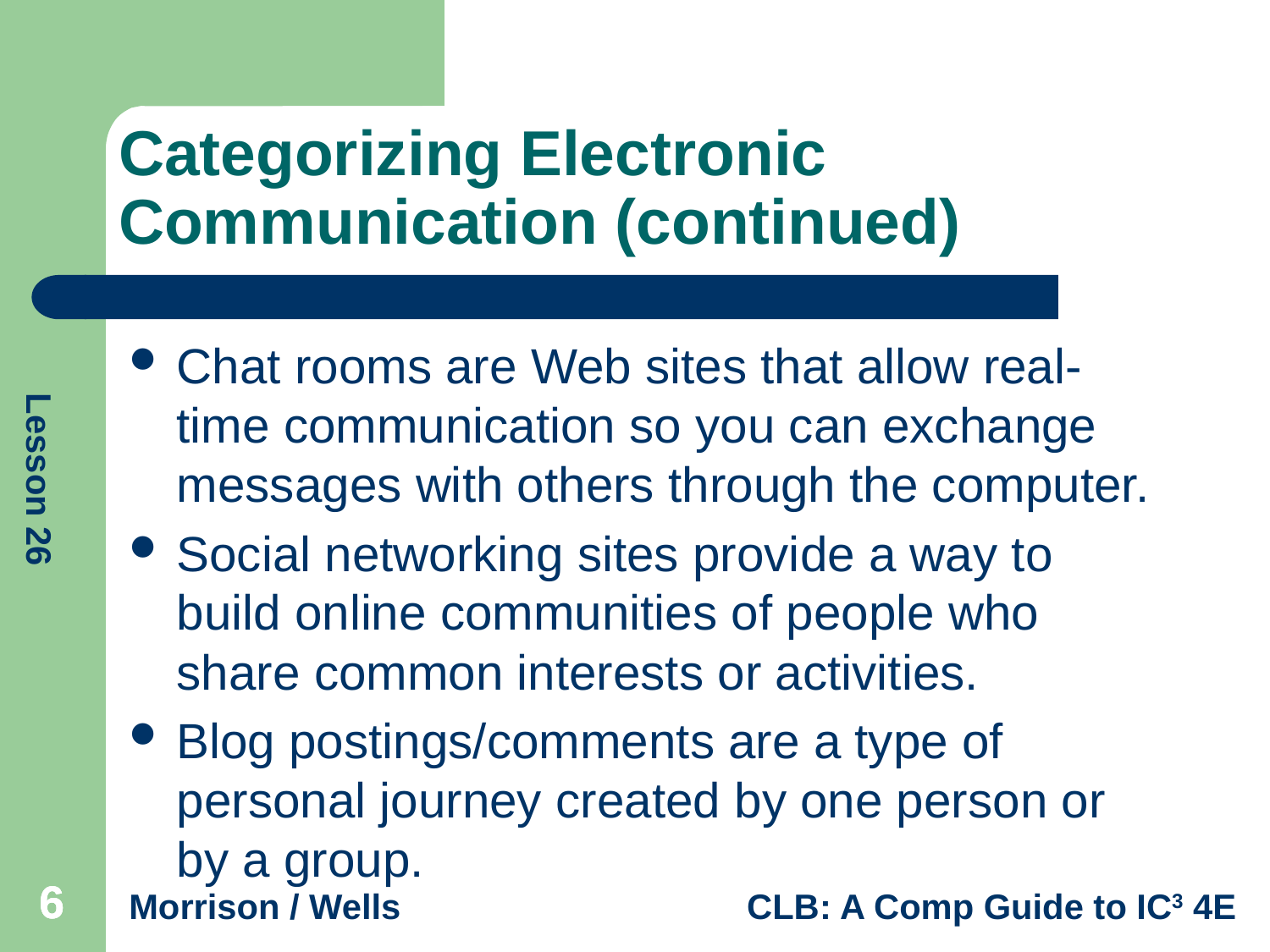

# Categorizing Electronic Communication (continued)
Chat rooms are Web sites that allow real-time communication so you can exchange messages with others through the computer.
Social networking sites provide a way to build online communities of people who share common interests or activities.
Blog postings/comments are a type of personal journey created by one person or by a group.

6
6
6